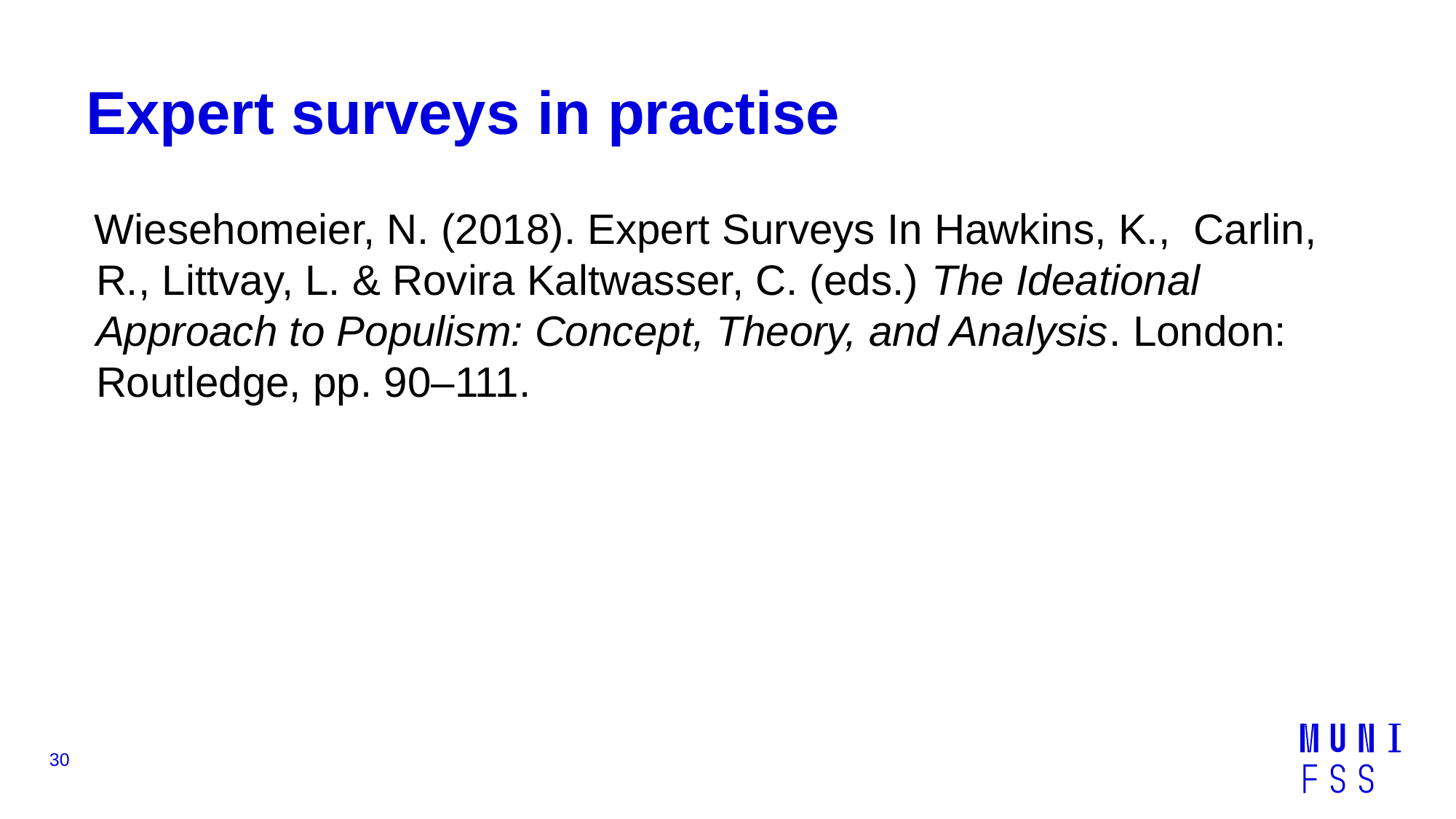

# Expert surveys in practise
Wiesehomeier, N. (2018). Expert Surveys In Hawkins, K.,  Carlin, R., Littvay, L. & Rovira Kaltwasser, C. (eds.) The Ideational Approach to Populism: Concept, Theory, and Analysis. London: Routledge, pp. 90–111.

30